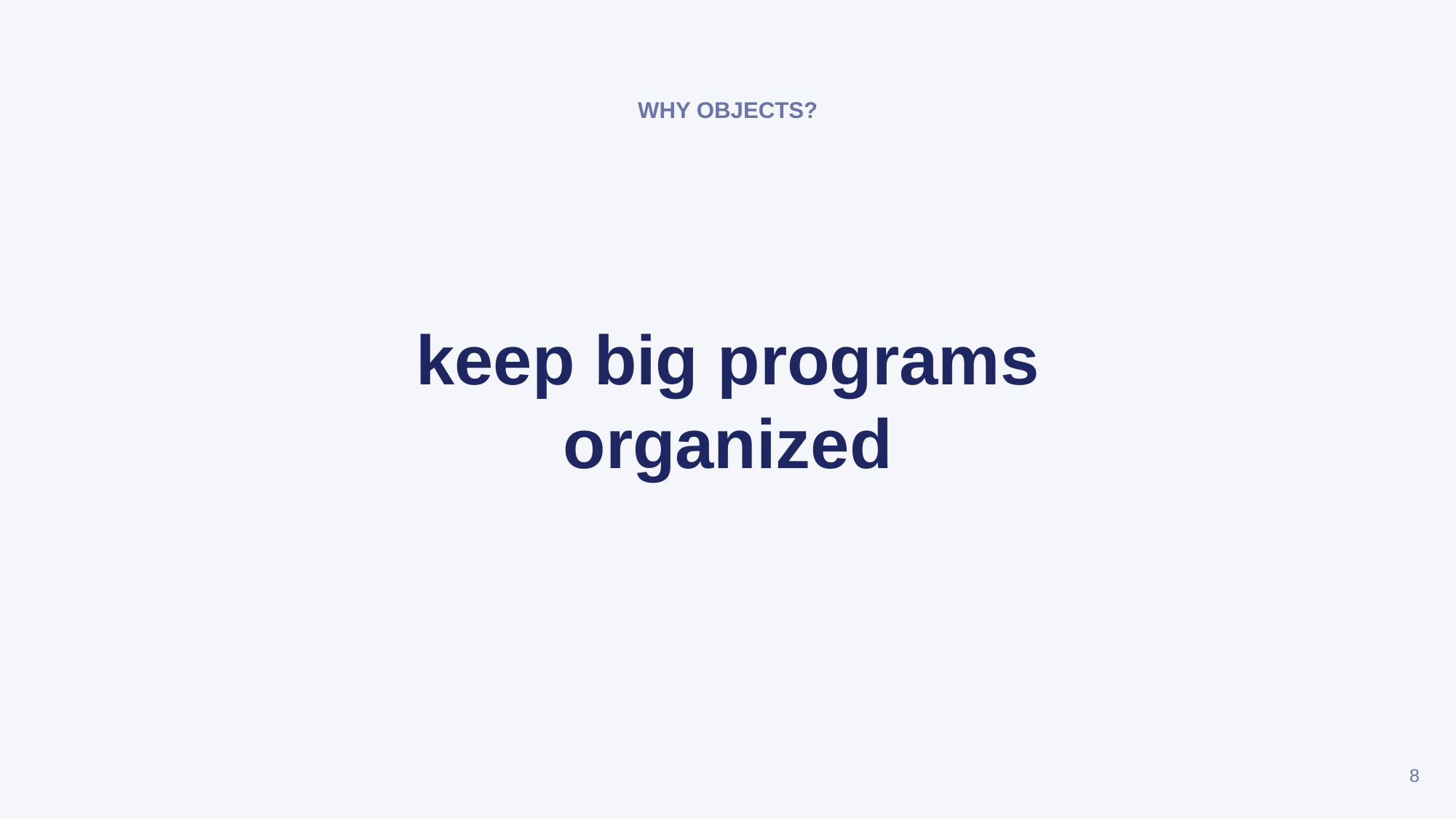

WHY OBJECTS?
keep big programs
organized
8